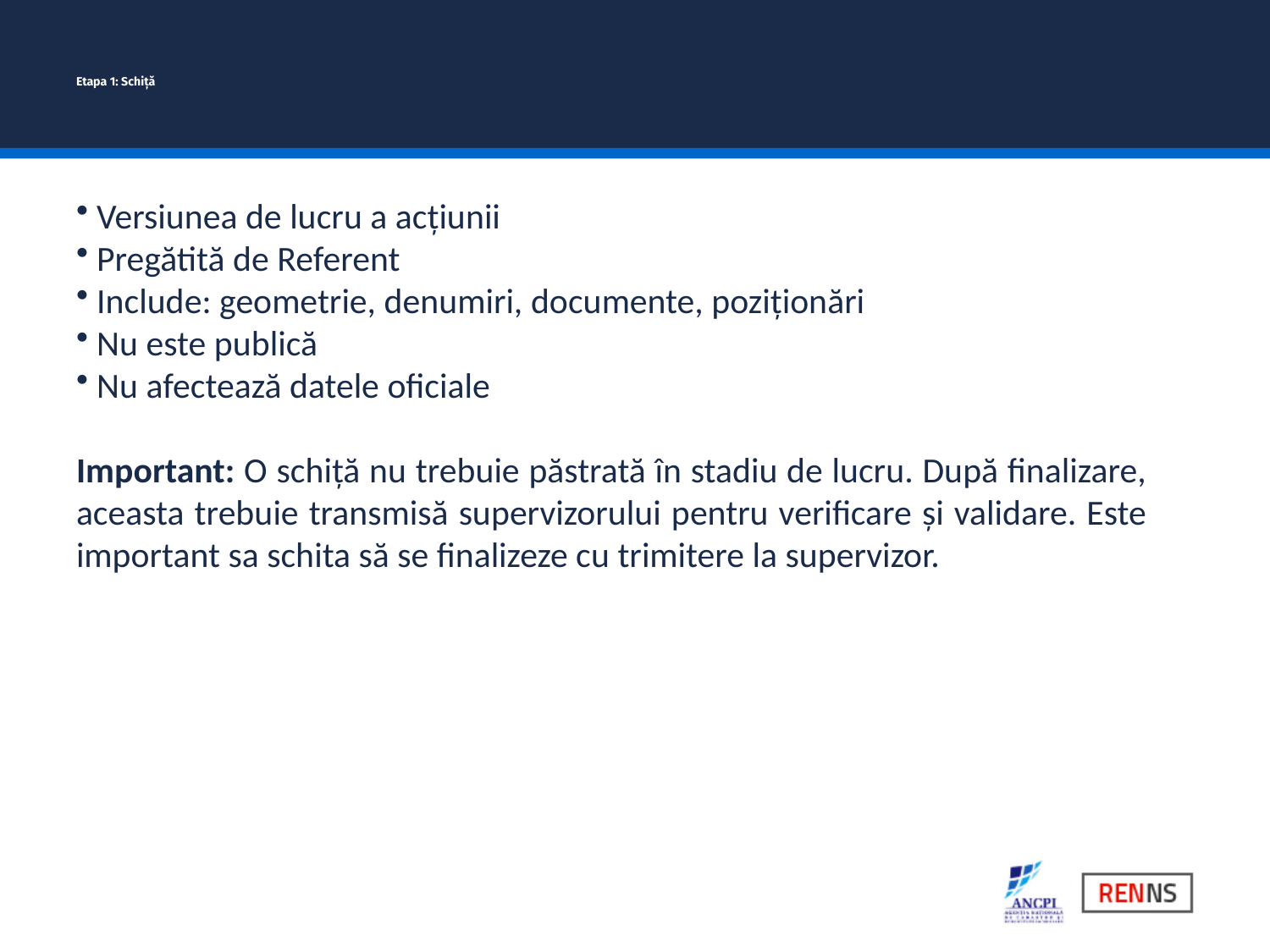

# Etapa 1: Schiță
 Versiunea de lucru a acțiunii
 Pregătită de Referent
 Include: geometrie, denumiri, documente, poziționări
 Nu este publică
 Nu afectează datele oficiale

Important: O schiță nu trebuie păstrată în stadiu de lucru. După finalizare, aceasta trebuie transmisă supervizorului pentru verificare și validare. Este important sa schita să se finalizeze cu trimitere la supervizor.